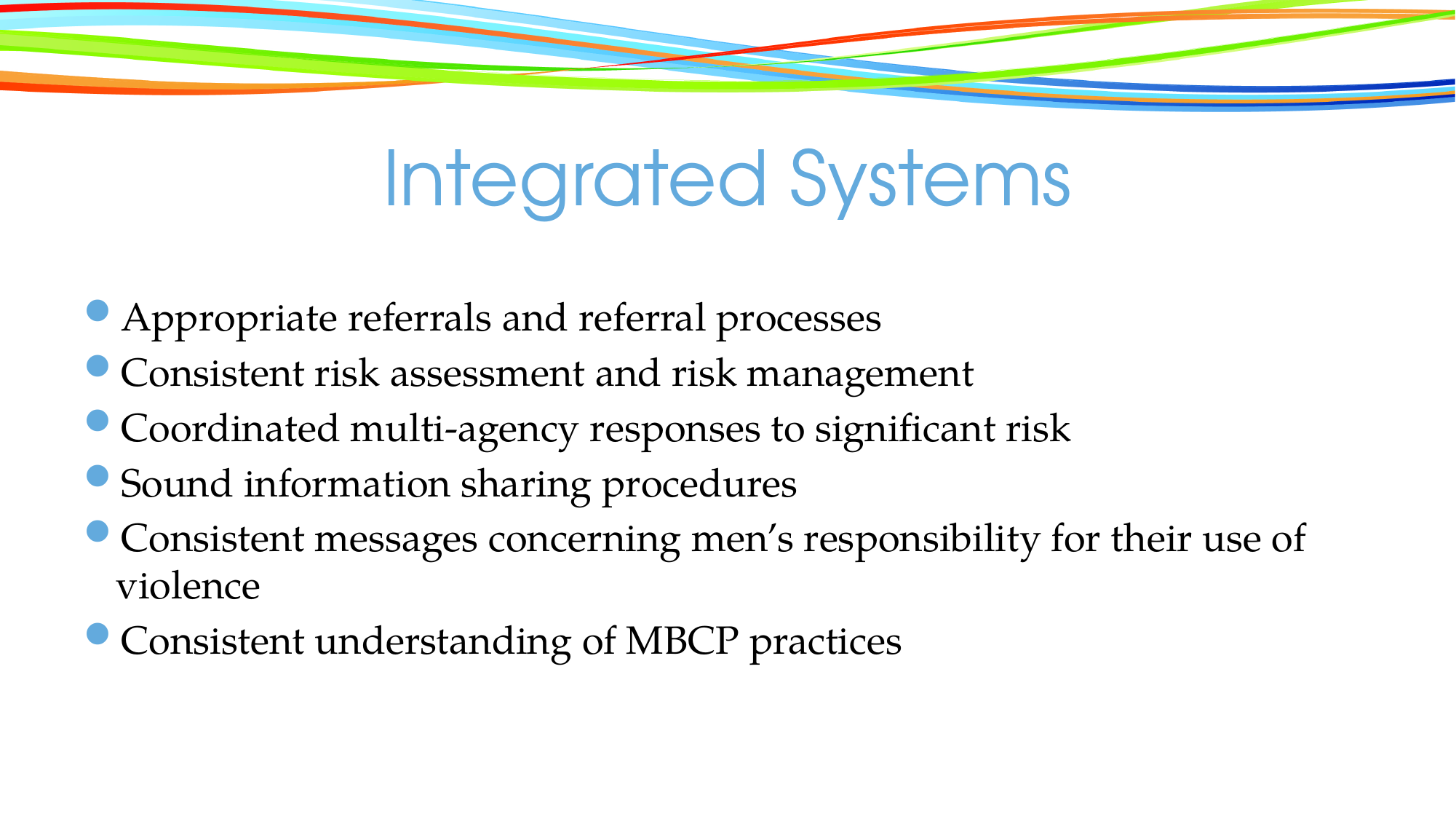

# Integrated Systems

Appropriate referrals and referral processes
Consistent risk assessment and risk management
Coordinated multi-agency responses to significant risk
Sound information sharing procedures
Consistent messages concerning men’s responsibility for their use of violence
Consistent understanding of MBCP practices